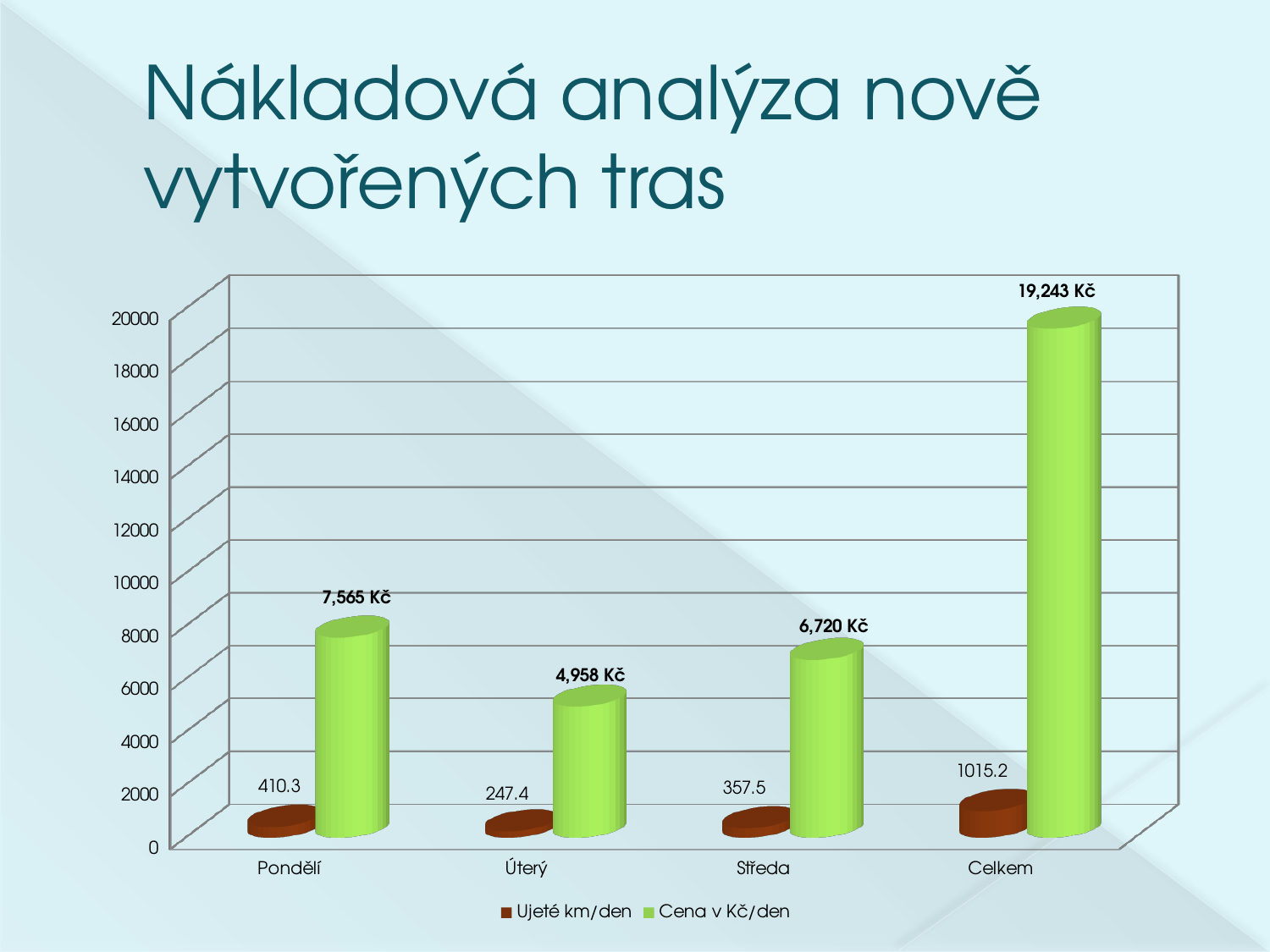

# Nákladová analýza nově vytvořených tras

[unsupported chart]